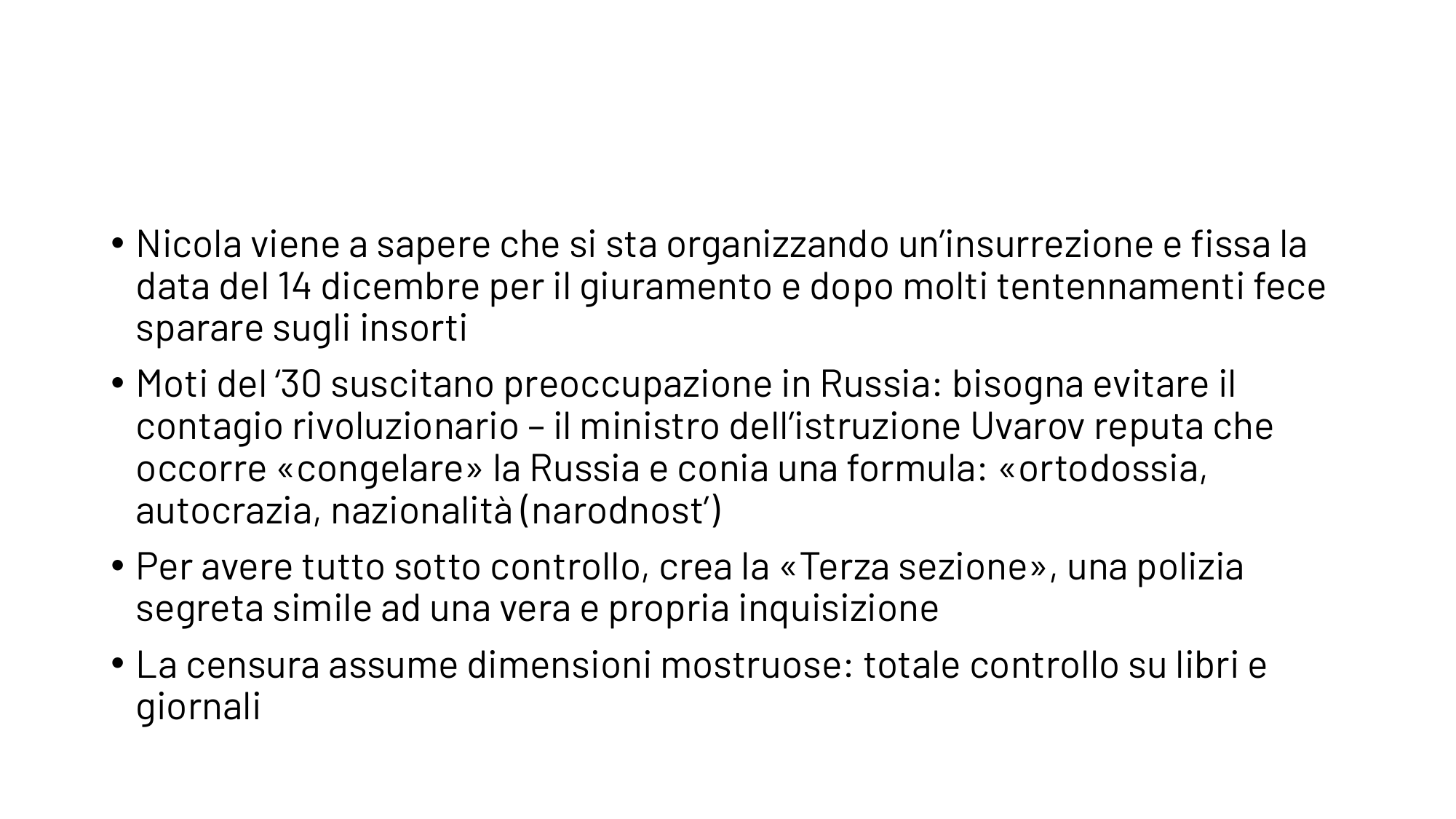

#
Nicola viene a sapere che si sta organizzando un’insurrezione e fissa la data del 14 dicembre per il giuramento e dopo molti tentennamenti fece sparare sugli insorti
Moti del ‘30 suscitano preoccupazione in Russia: bisogna evitare il contagio rivoluzionario – il ministro dell’istruzione Uvarov reputa che occorre «congelare» la Russia e conia una formula: «ortodossia, autocrazia, nazionalità (narodnost’)
Per avere tutto sotto controllo, crea la «Terza sezione», una polizia segreta simile ad una vera e propria inquisizione
La censura assume dimensioni mostruose: totale controllo su libri e giornali